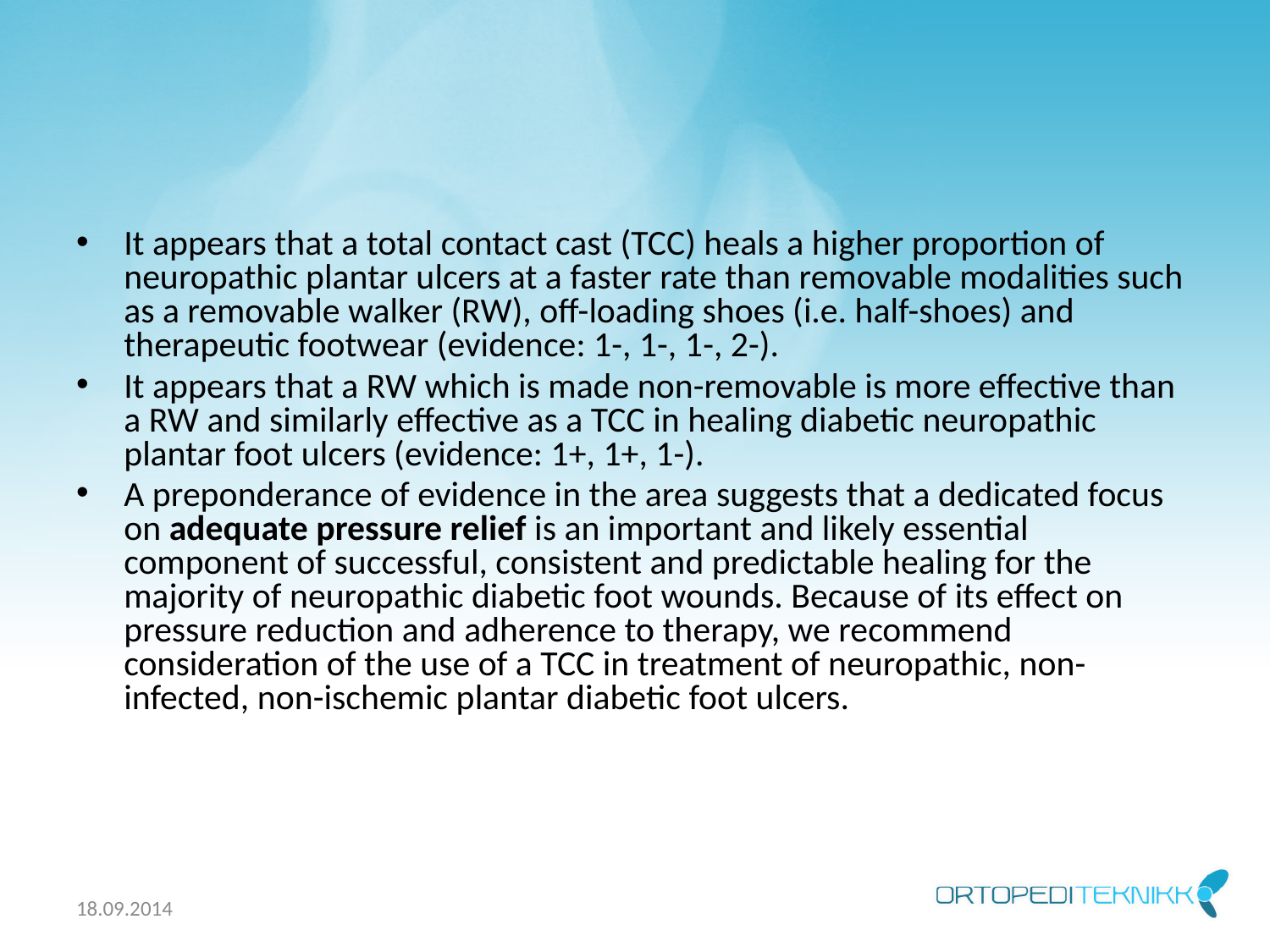

It appears that a total contact cast (TCC) heals a higher proportion of neuropathic plantar ulcers at a faster rate than removable modalities such as a removable walker (RW), off-loading shoes (i.e. half-shoes) and therapeutic footwear (evidence: 1-, 1-, 1-, 2-).
It appears that a RW which is made non-removable is more effective than a RW and similarly effective as a TCC in healing diabetic neuropathic plantar foot ulcers (evidence: 1+, 1+, 1-).
A preponderance of evidence in the area suggests that a dedicated focus on adequate pressure relief is an important and likely essential component of successful, consistent and predictable healing for the majority of neuropathic diabetic foot wounds. Because of its effect on pressure reduction and adherence to therapy, we recommend consideration of the use of a TCC in treatment of neuropathic, non-infected, non-ischemic plantar diabetic foot ulcers.
18.09.2014